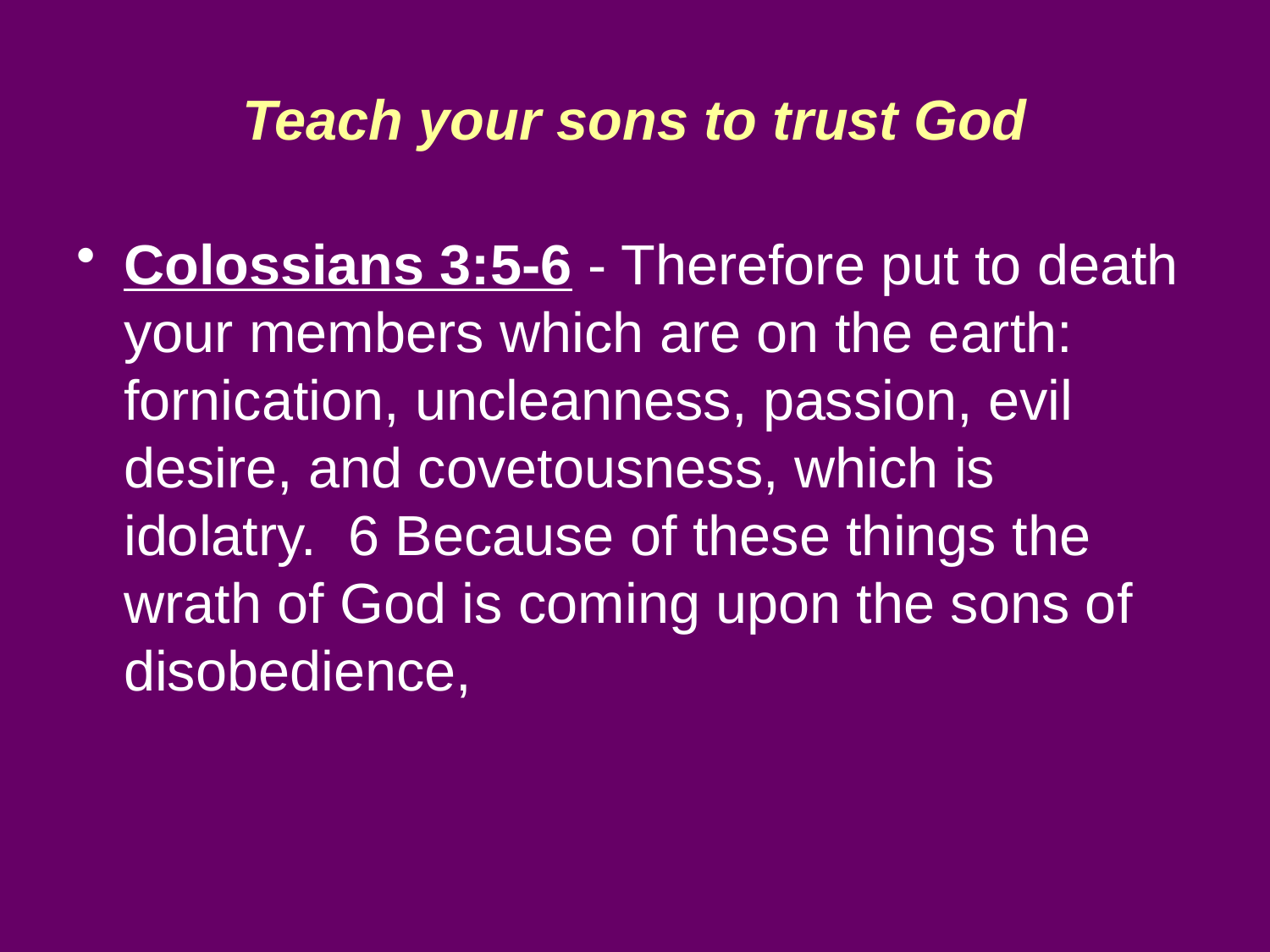

# Teach your sons to trust God
Colossians 3:5-6 - Therefore put to death your members which are on the earth: fornication, uncleanness, passion, evil desire, and covetousness, which is idolatry.  6 Because of these things the wrath of God is coming upon the sons of disobedience,